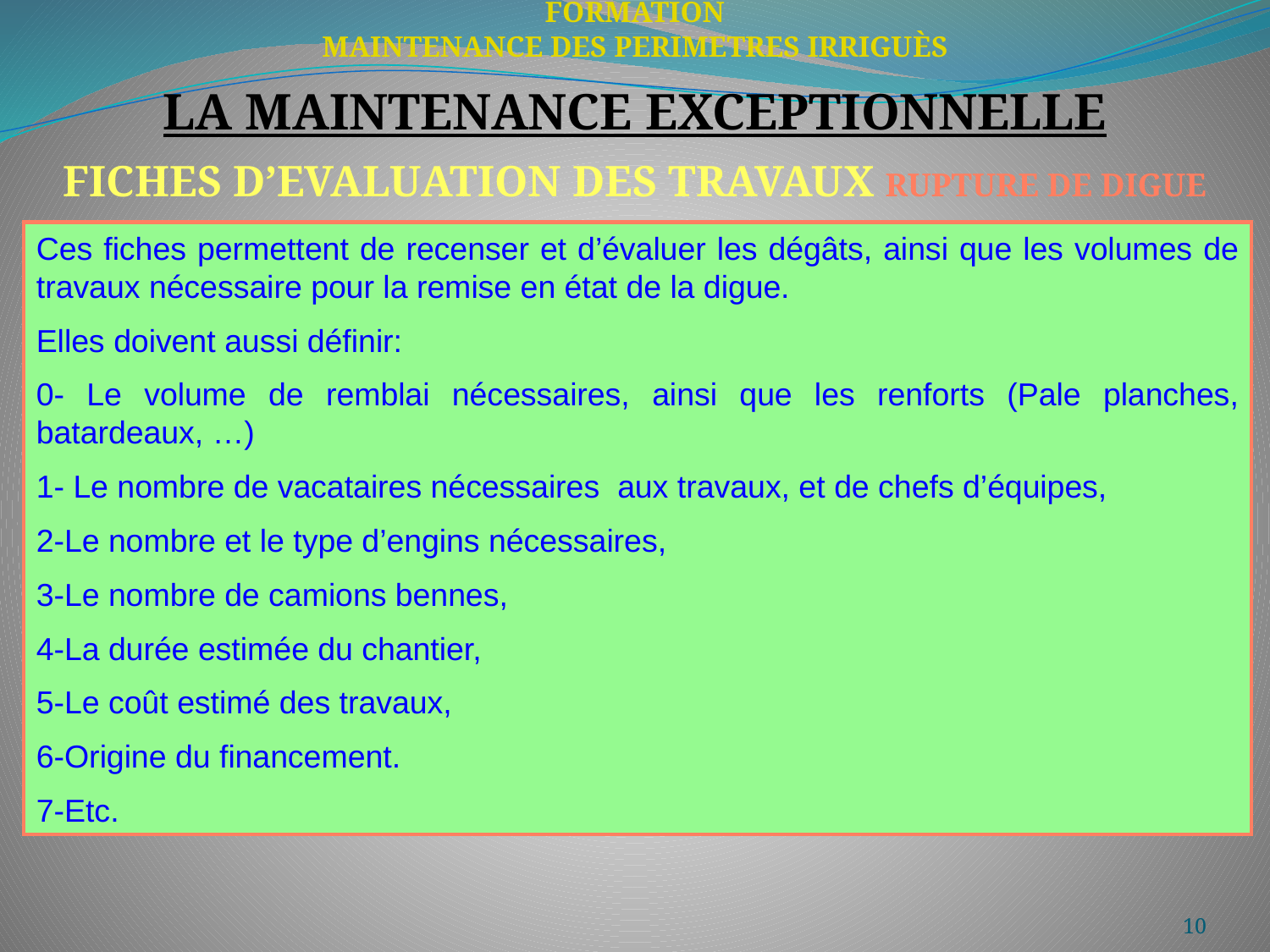

FORMATION
MAINTENANCE DES PERIMETRES IRRIGUÈS
LA MAINTENANCE EXCEPTIONNELLE

FICHES D’EVALUATION DES TRAVAUX RUPTURE DE DIGUE
Ces fiches permettent de recenser et d’évaluer les dégâts, ainsi que les volumes de travaux nécessaire pour la remise en état de la digue.
Elles doivent aussi définir:
0- Le volume de remblai nécessaires, ainsi que les renforts (Pale planches, batardeaux, …)
1- Le nombre de vacataires nécessaires  aux travaux, et de chefs d’équipes,
2-Le nombre et le type d’engins nécessaires,
3-Le nombre de camions bennes,
4-La durée estimée du chantier,
5-Le coût estimé des travaux,
6-Origine du financement.
7-Etc.
10